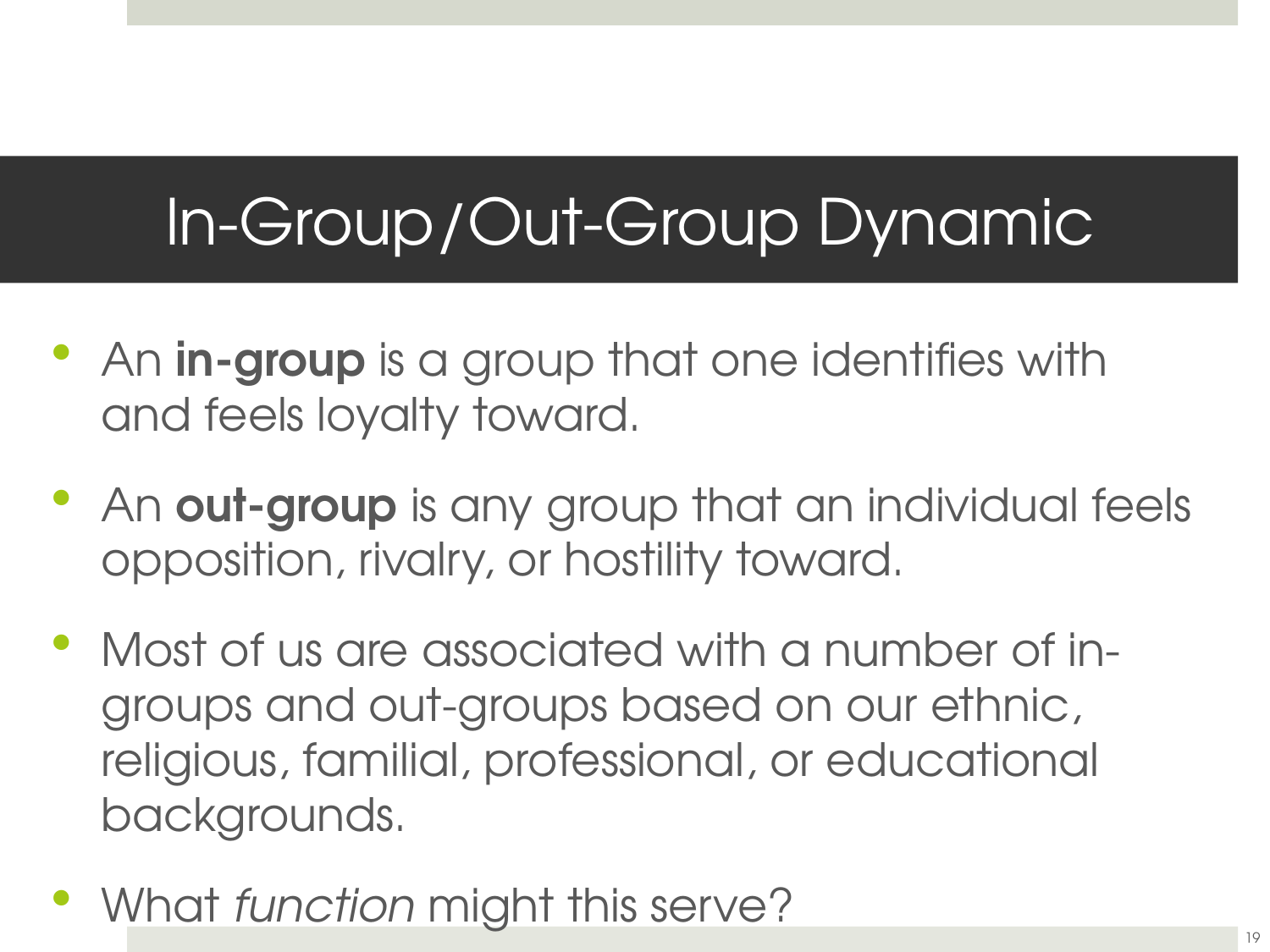

# In-Group/Out-Group Dynamic
An in-group is a group that one identifies with and feels loyalty toward.
An out-group is any group that an individual feels opposition, rivalry, or hostility toward.
Most of us are associated with a number of in-groups and out-groups based on our ethnic, religious, familial, professional, or educational backgrounds.
What function might this serve?

19